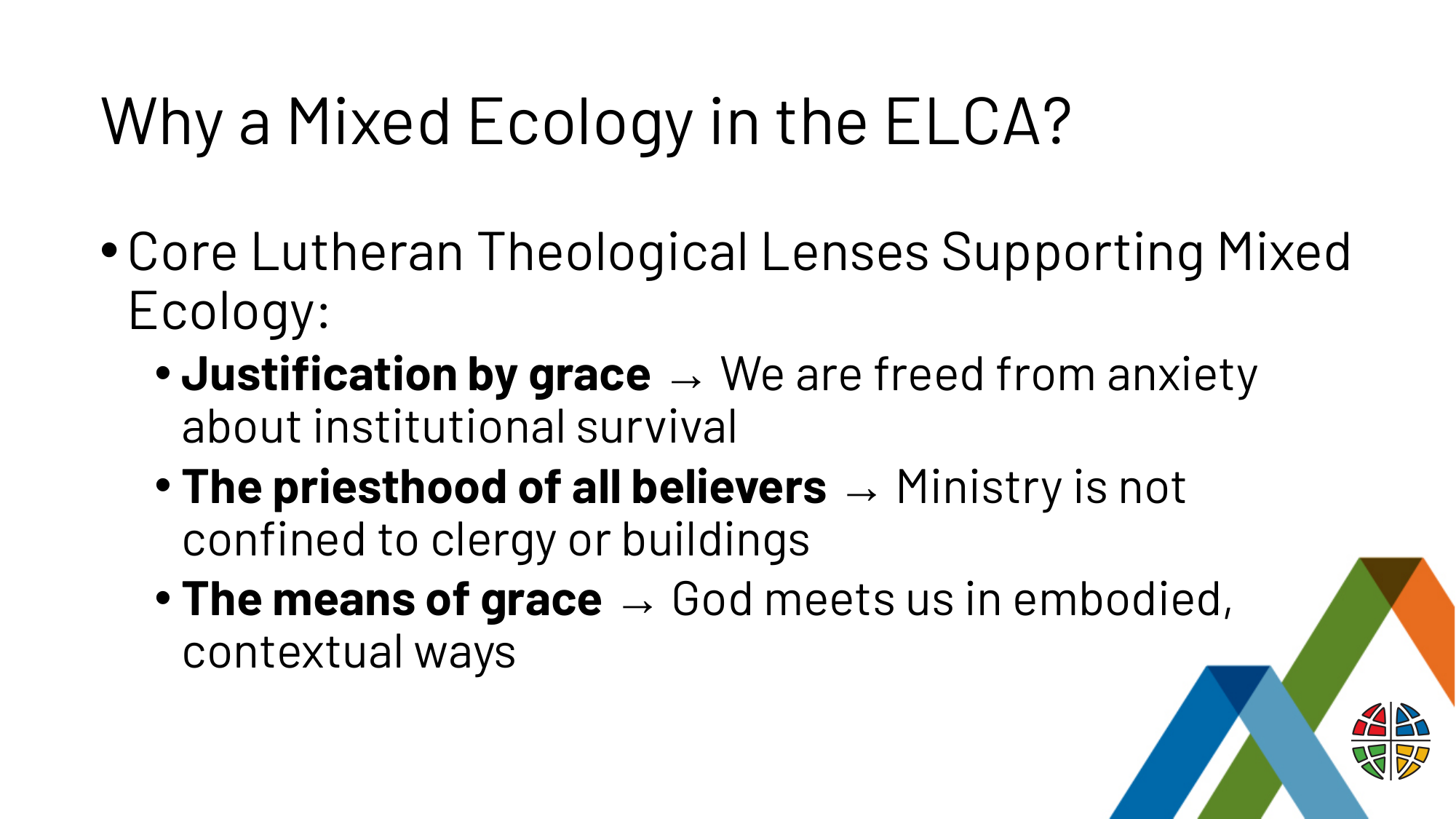

# Why a Mixed Ecology in the ELCA?
Core Lutheran Theological Lenses Supporting Mixed Ecology:
Justification by grace → We are freed from anxiety about institutional survival
The priesthood of all believers → Ministry is not confined to clergy or buildings
The means of grace → God meets us in embodied, contextual ways